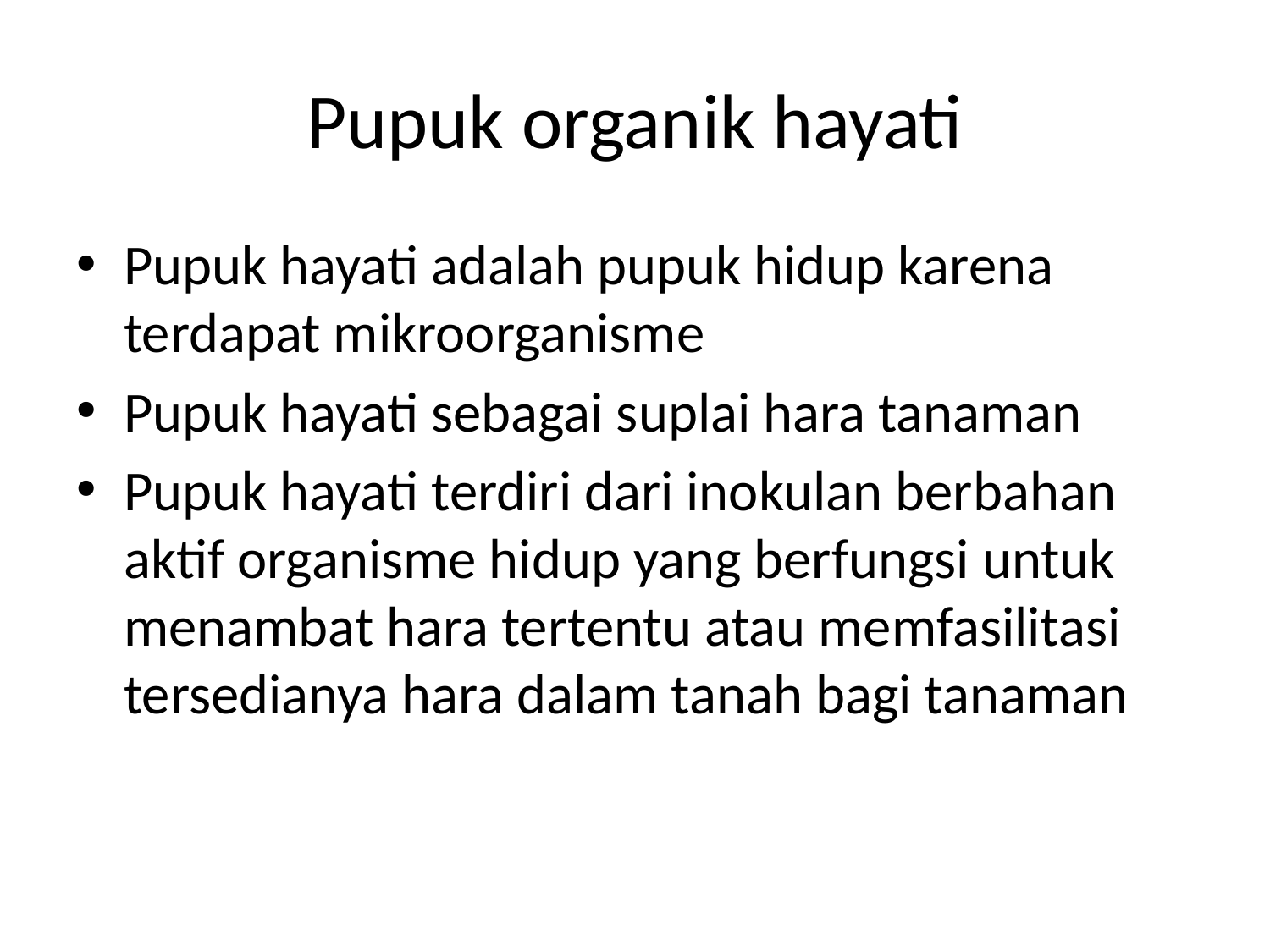

# Pupuk organik hayati
Pupuk hayati adalah pupuk hidup karena terdapat mikroorganisme
Pupuk hayati sebagai suplai hara tanaman
Pupuk hayati terdiri dari inokulan berbahan aktif organisme hidup yang berfungsi untuk menambat hara tertentu atau memfasilitasi tersedianya hara dalam tanah bagi tanaman